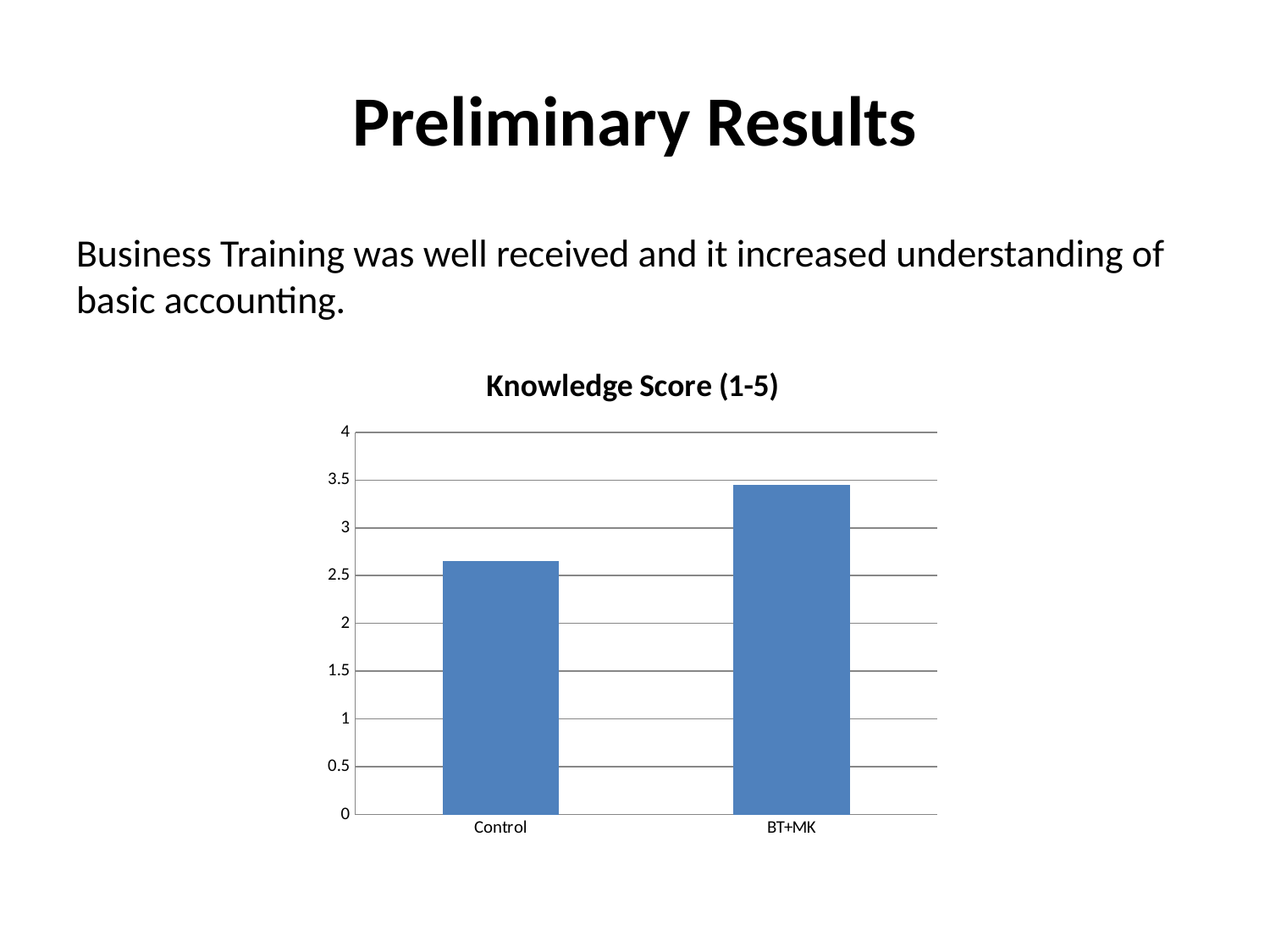

# Preliminary Results
Business Training was well received and it increased understanding of basic accounting.

### Chart: Knowledge Score (1-5)

| Category |  |
|---|---|
| Control | 2.65 |
| BT+MK | 3.45 |